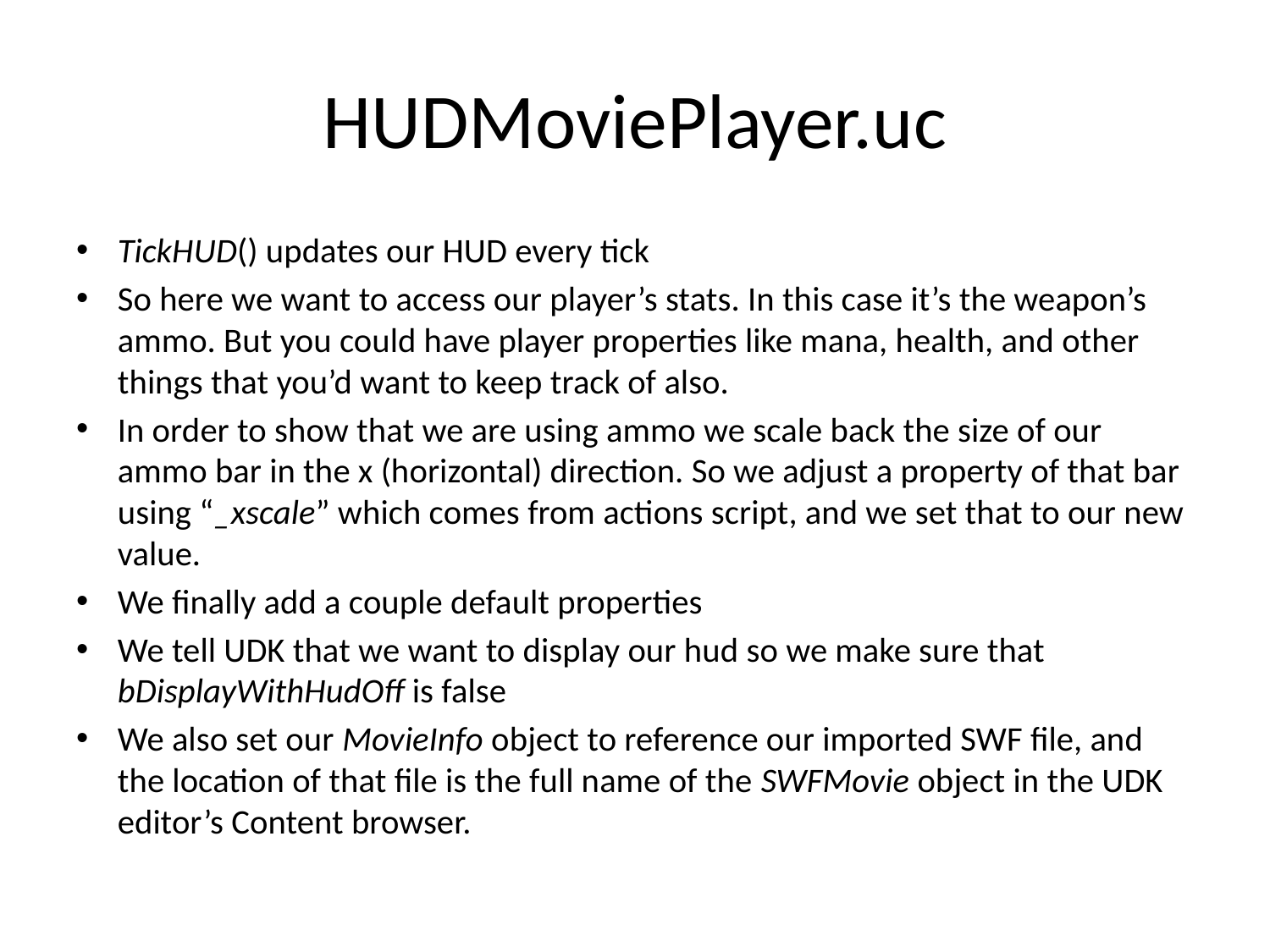

# HUDMoviePlayer.uc
TickHUD() updates our HUD every tick
So here we want to access our player’s stats. In this case it’s the weapon’s ammo. But you could have player properties like mana, health, and other things that you’d want to keep track of also.
In order to show that we are using ammo we scale back the size of our ammo bar in the x (horizontal) direction. So we adjust a property of that bar using “_xscale” which comes from actions script, and we set that to our new value.
We finally add a couple default properties
We tell UDK that we want to display our hud so we make sure that bDisplayWithHudOff is false
We also set our MovieInfo object to reference our imported SWF file, and the location of that file is the full name of the SWFMovie object in the UDK editor’s Content browser.